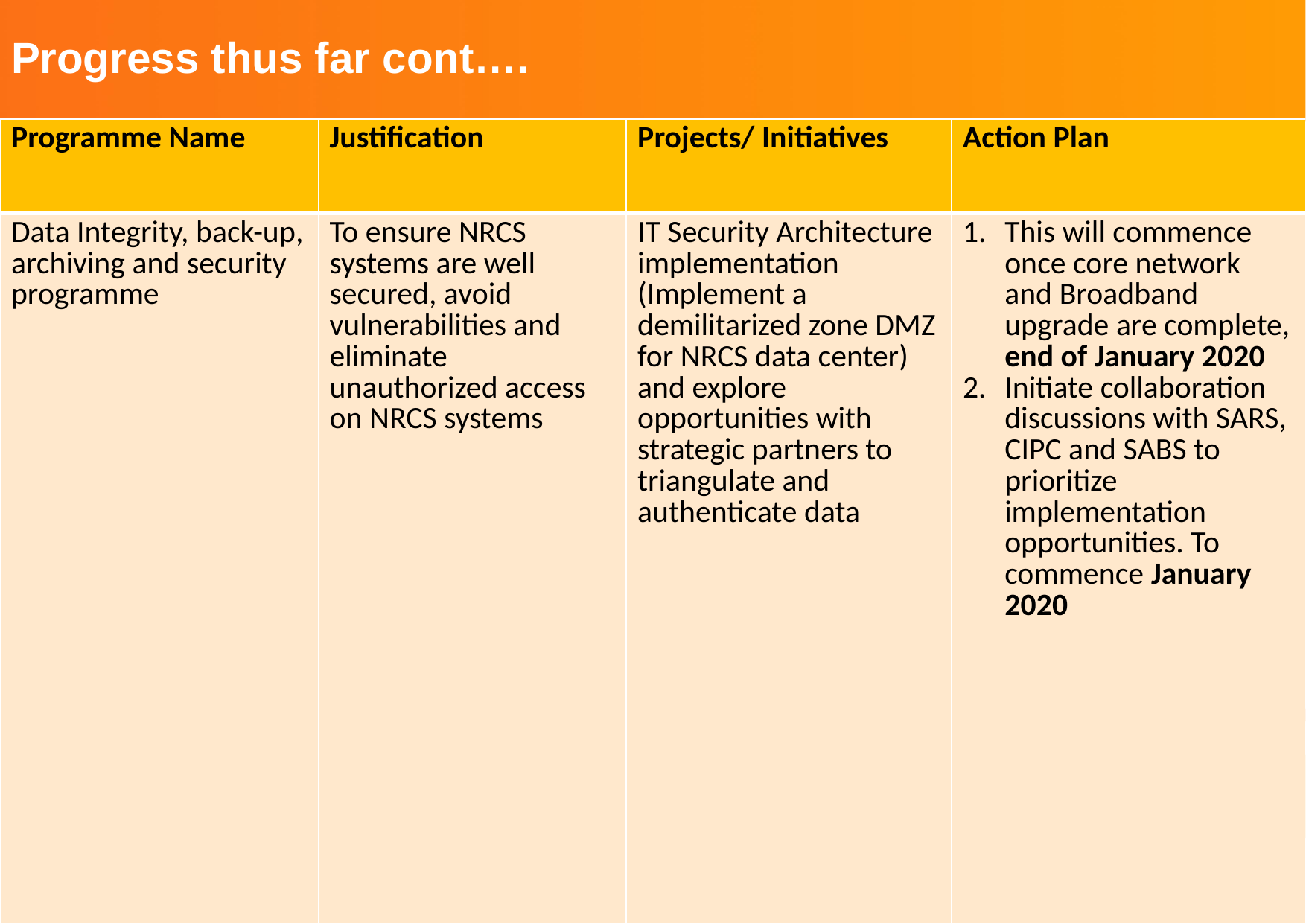

# Progress thus far cont….
| Programme Name | Justification | Projects/ Initiatives | Action Plan |
| --- | --- | --- | --- |
| Data Integrity, back-up, archiving and security programme | To ensure NRCS systems are well secured, avoid vulnerabilities and eliminate unauthorized access on NRCS systems | IT Security Architecture implementation (Implement a demilitarized zone DMZ for NRCS data center) and explore opportunities with strategic partners to triangulate and authenticate data | This will commence once core network and Broadband upgrade are complete, end of January 2020 Initiate collaboration discussions with SARS, CIPC and SABS to prioritize implementation opportunities. To commence January 2020 |
22